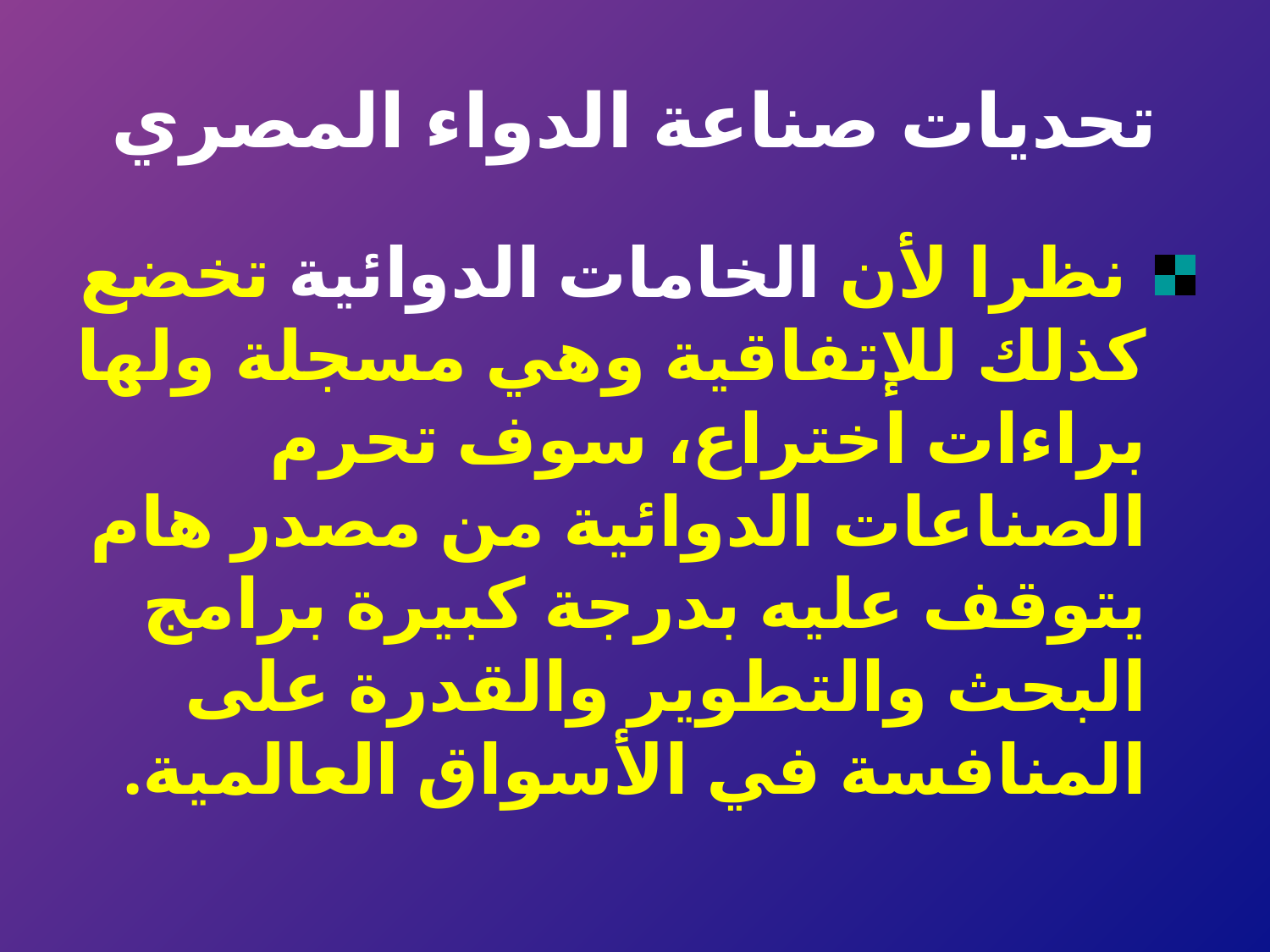

# تحديات صناعة الدواء المصري
 نظرا لأن الخامات الدوائية تخضع كذلك للإتفاقية وهي مسجلة ولها براءات اختراع، سوف تحرم الصناعات الدوائية من مصدر هام يتوقف عليه بدرجة كبيرة برامج البحث والتطوير والقدرة على المنافسة في الأسواق العالمية.